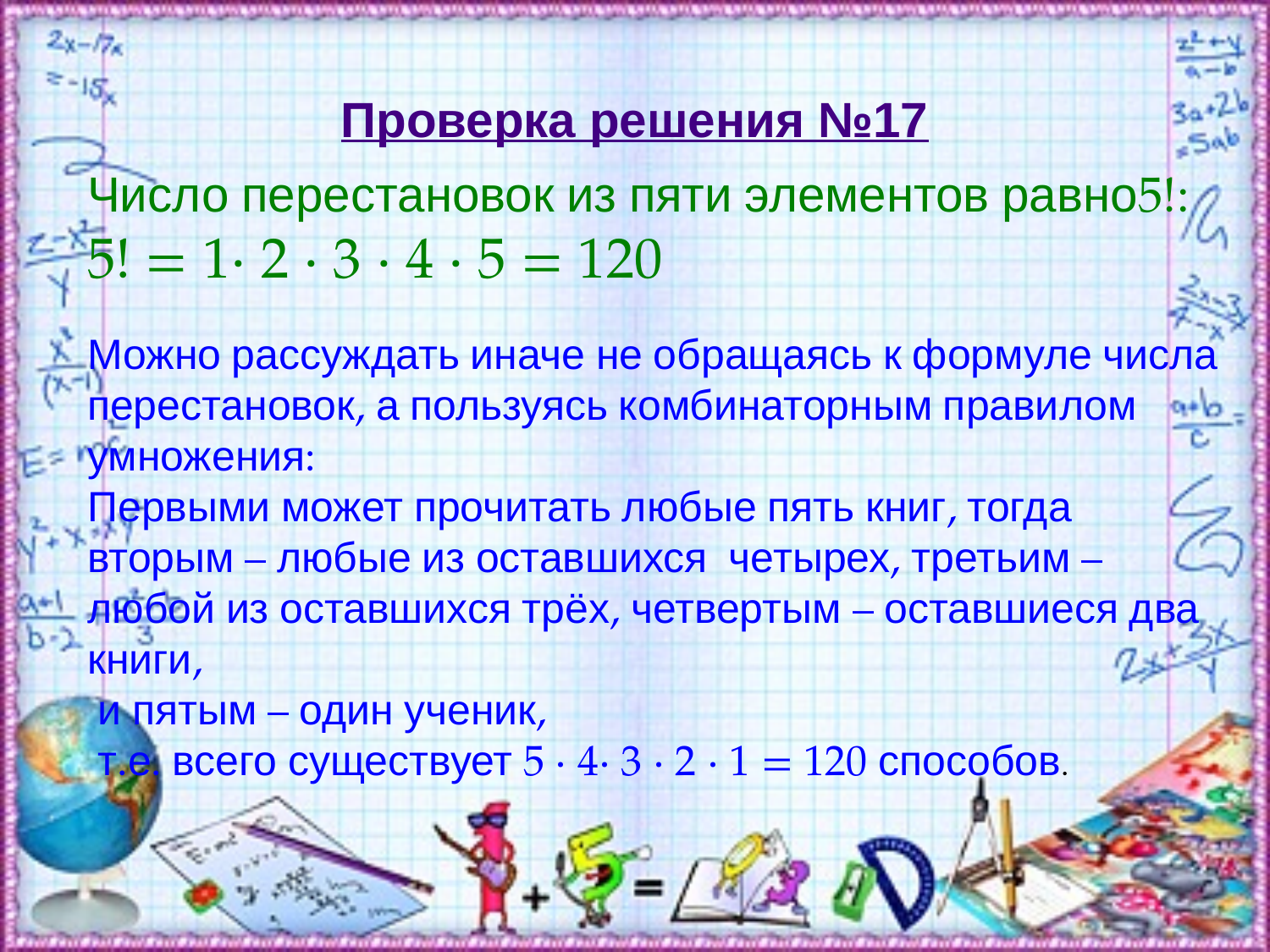

# Проверка решения №17
Число перестановок из пяти элементов равно5!:
5! = 1· 2 · 3 · 4 · 5 = 120

Можно рассуждать иначе не обращаясь к формуле числа перестановок, а пользуясь комбинаторным правилом умножения:
Первыми может прочитать любые пять книг, тогда вторым – любые из оставшихся  четырех, третьим – любой из оставшихся трёх, четвертым – оставшиеся два книги,
 и пятым – один ученик,
 т.е. всего существует 5 · 4· 3 · 2 · 1 = 120 способов.